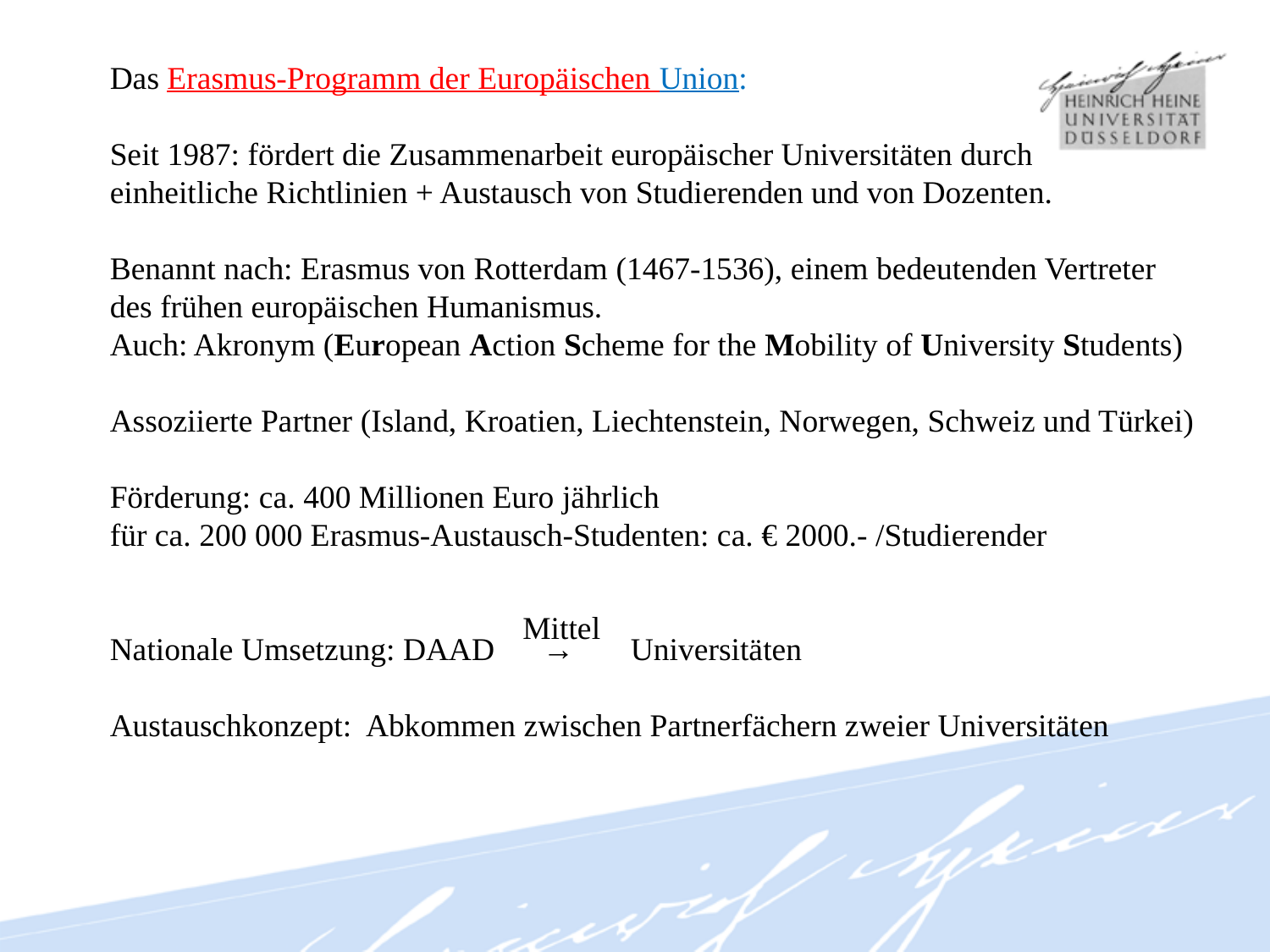

Das Erasmus-Programm der Europäischen Union:

Seit 1987: fördert die Zusammenarbeit europäischer Universitäten durch
einheitliche Richtlinien + Austausch von Studierenden und von Dozenten.

Benannt nach: Erasmus von Rotterdam (1467-1536), einem bedeutenden Vertreter des frühen europäischen Humanismus.
Auch: Akronym (European Action Scheme for the Mobility of University Students)

Assoziierte Partner (Island, Kroatien, Liechtenstein, Norwegen, Schweiz und Türkei)

Förderung: ca. 400 Millionen Euro jährlich
für ca. 200 000 Erasmus-Austausch-Studenten: ca. € 2000.- /Studierender

Nationale Umsetzung: DAAD      →       Universitäten

Austauschkonzept:  Abkommen zwischen Partnerfächern zweier Universitäten
Mittel